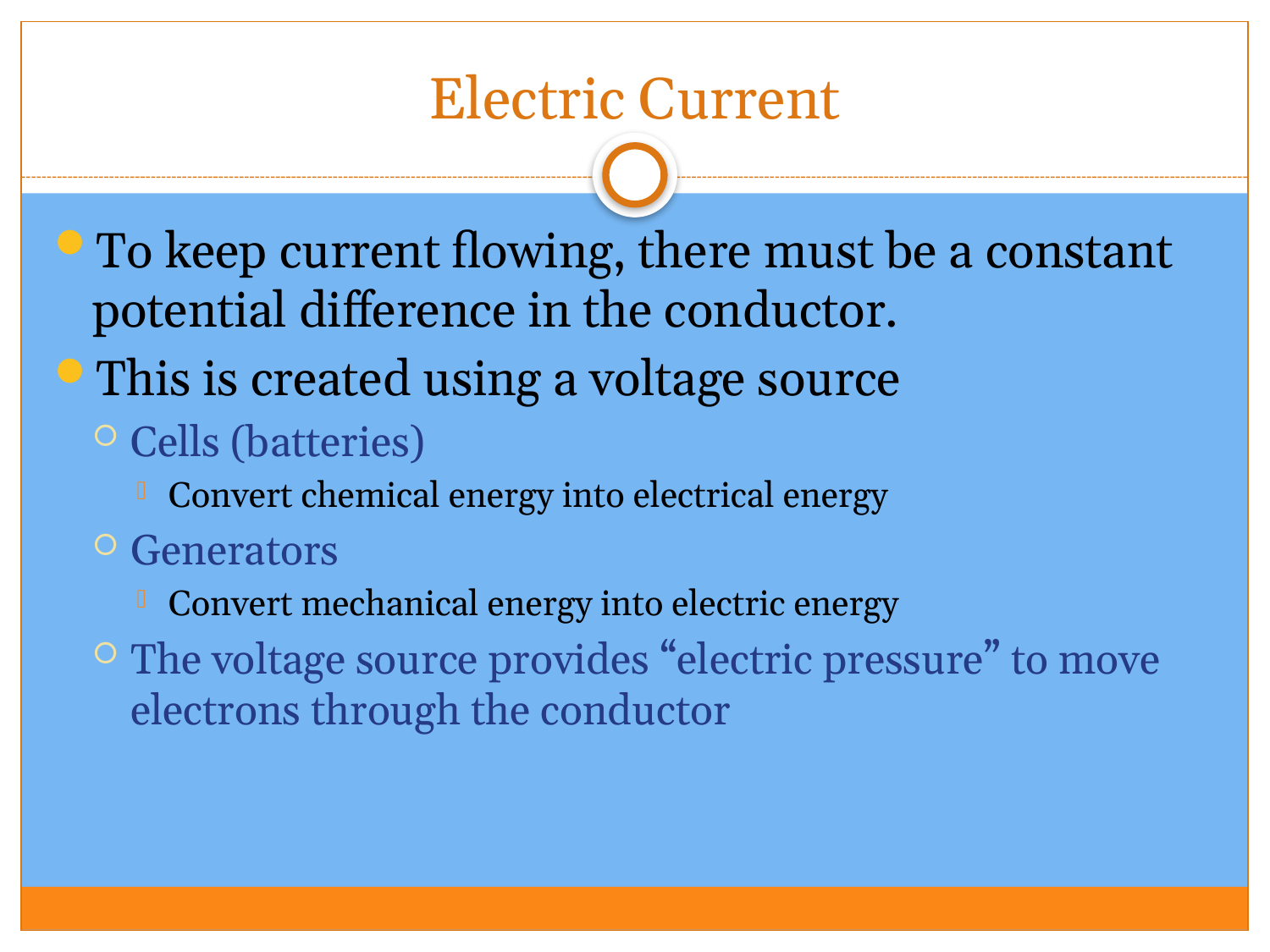

# Electric Current
To keep current flowing, there must be a constant potential difference in the conductor.
This is created using a voltage source
Cells (batteries)
Convert chemical energy into electrical energy
Generators
Convert mechanical energy into electric energy
The voltage source provides “electric pressure” to move electrons through the conductor